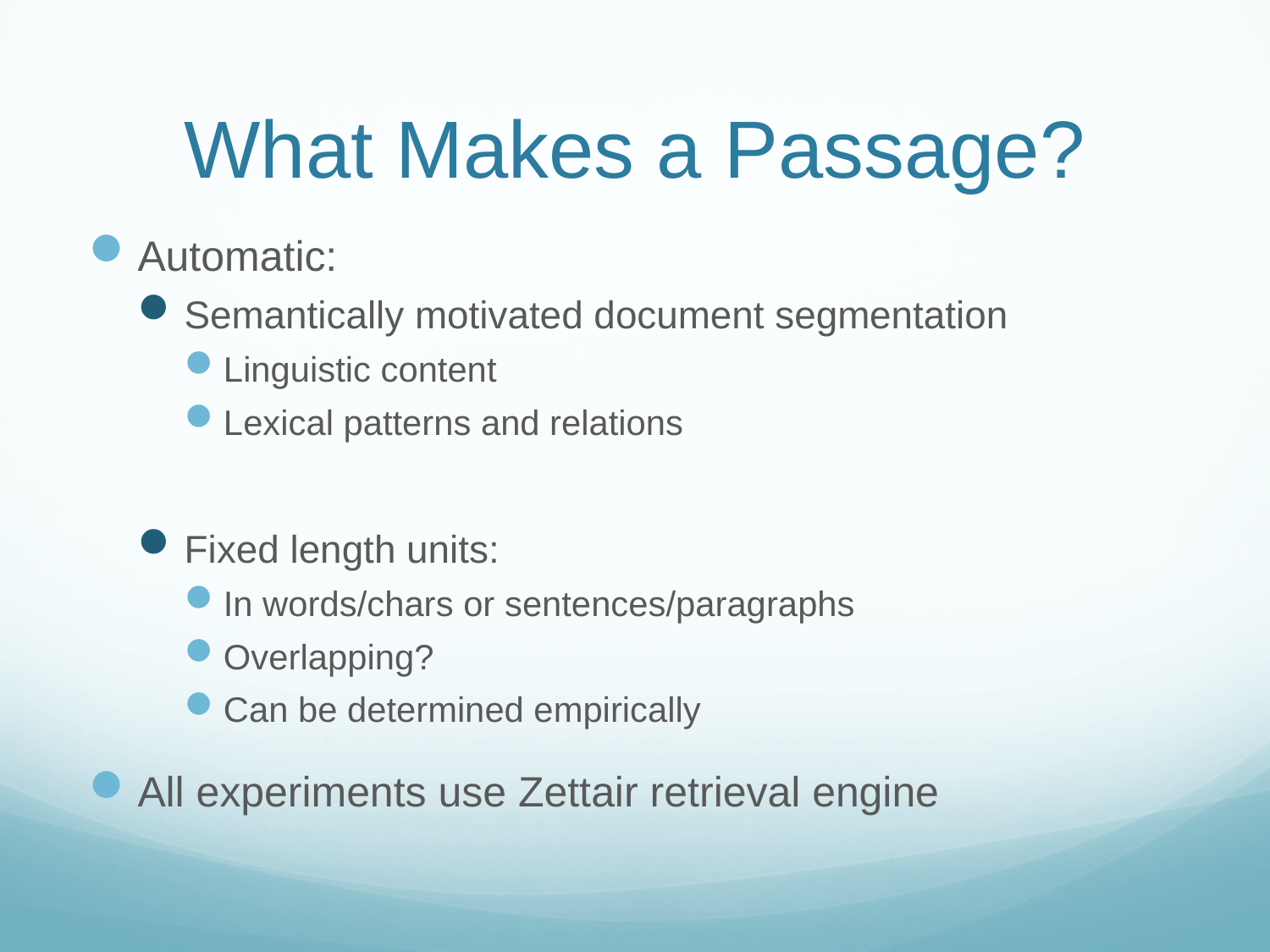

# What Makes a Passage?
Automatic:
Semantically motivated document segmentation
Linguistic content
Lexical patterns and relations

Fixed length units:
In words/chars or sentences/paragraphs
Overlapping?
Can be determined empirically
All experiments use Zettair retrieval engine